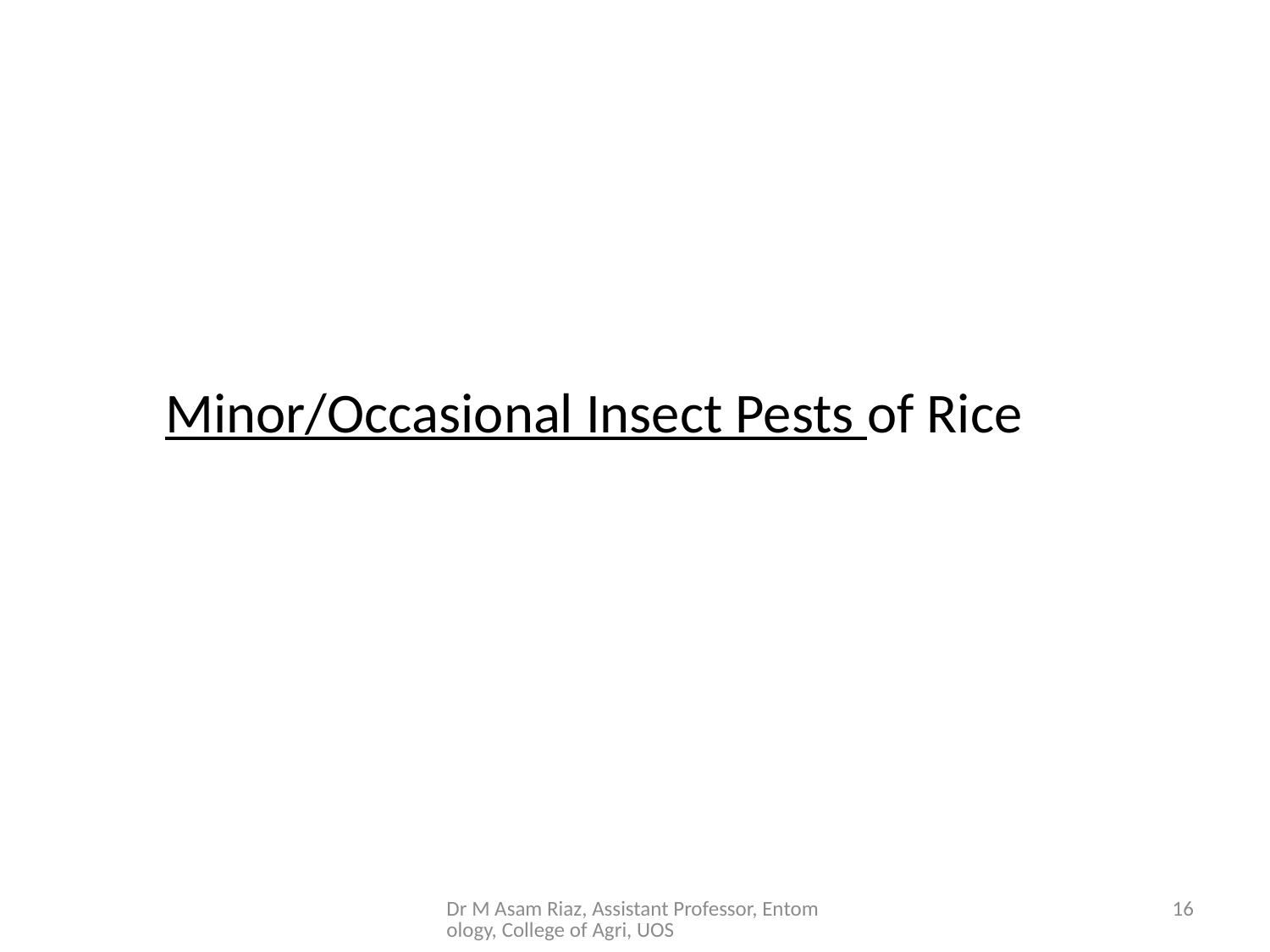

Minor/Occasional Insect Pests of Rice
Dr M Asam Riaz, Assistant Professor, Entomology, College of Agri, UOS
16